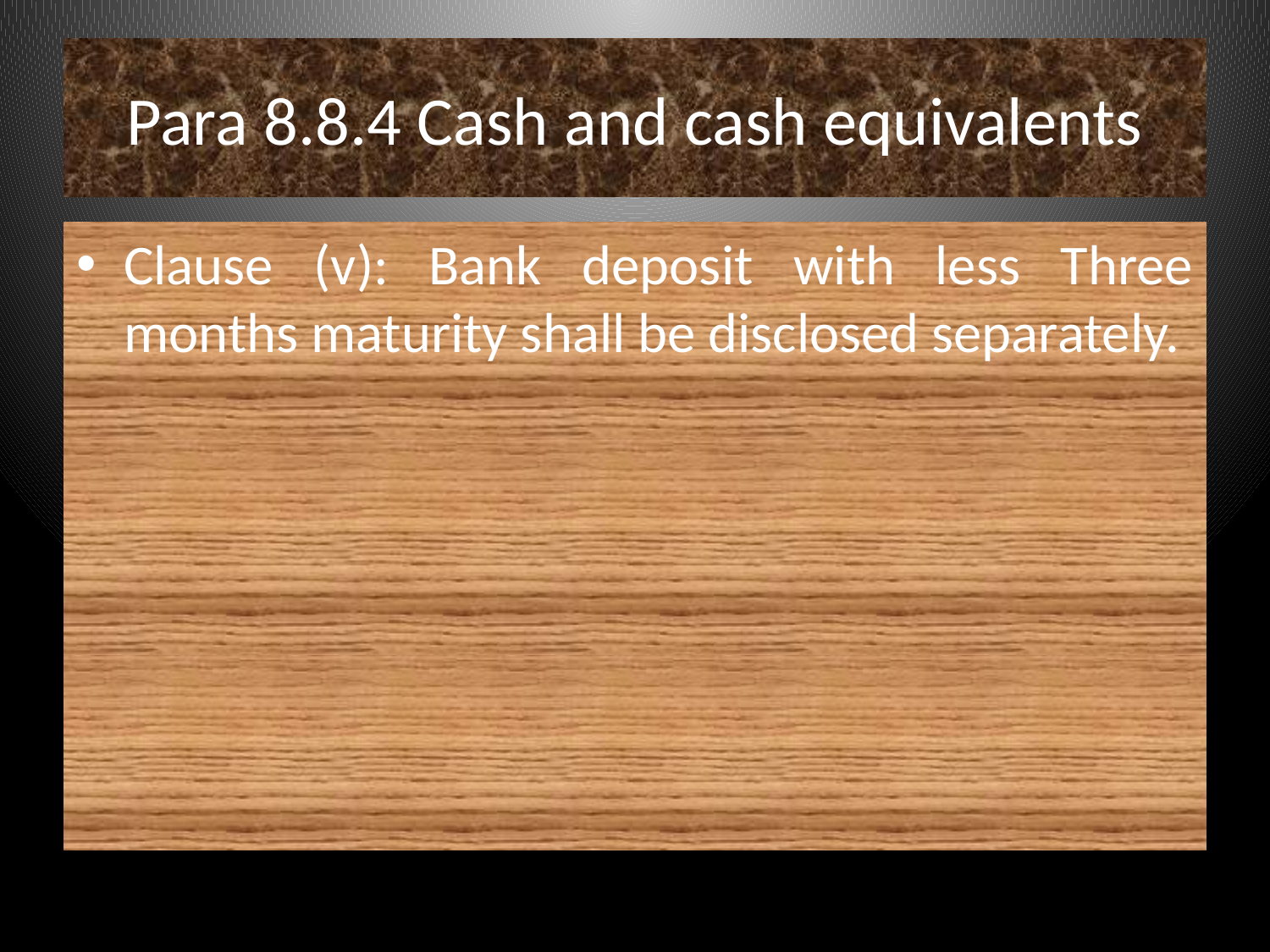

# Para 8.8.4 Cash and cash equivalents
Clause (v): Bank deposit with less Three months maturity shall be disclosed separately.